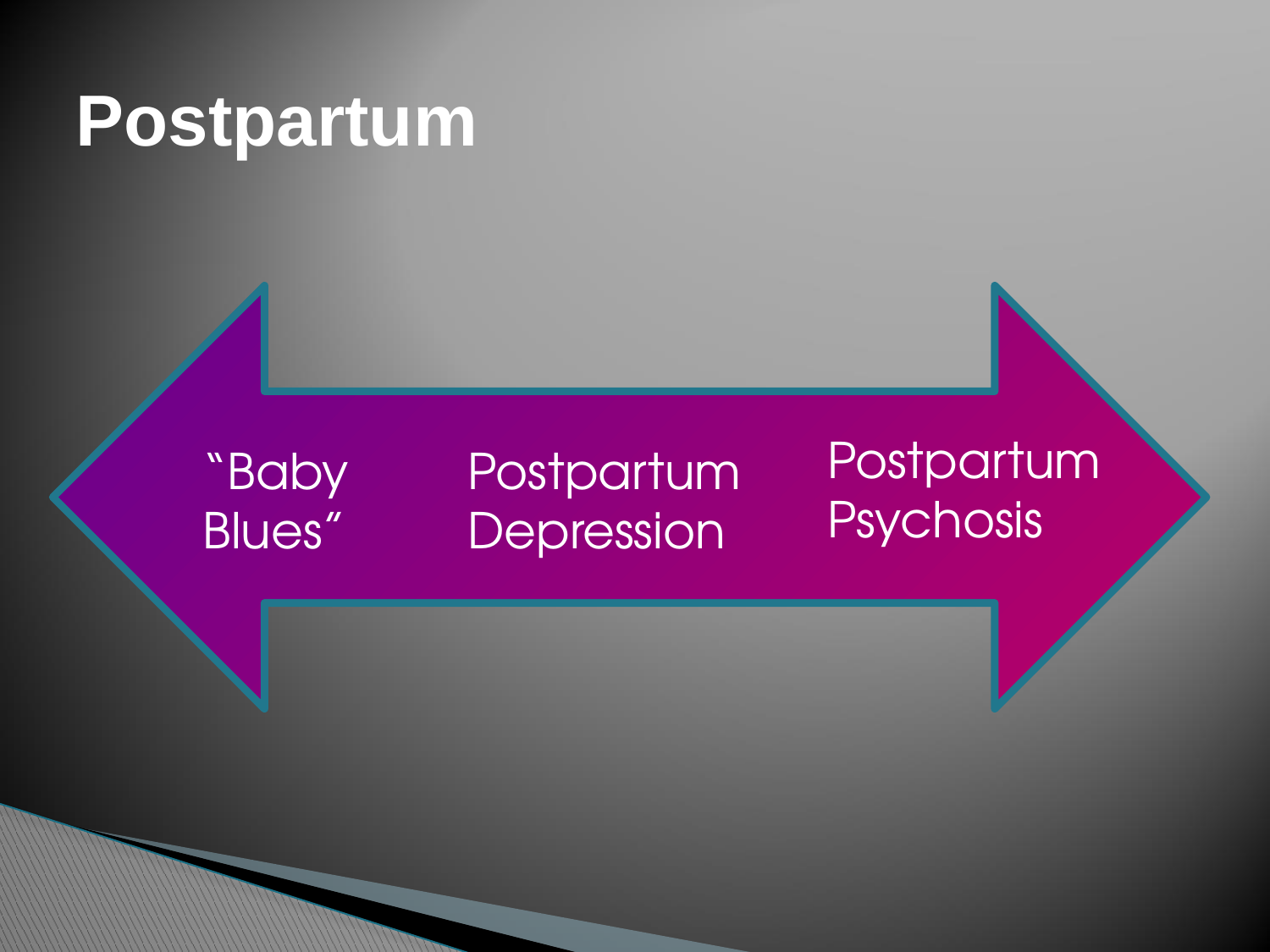

# Postpartum

Postpartum Psychosis
“Baby Blues”
Postpartum Depression